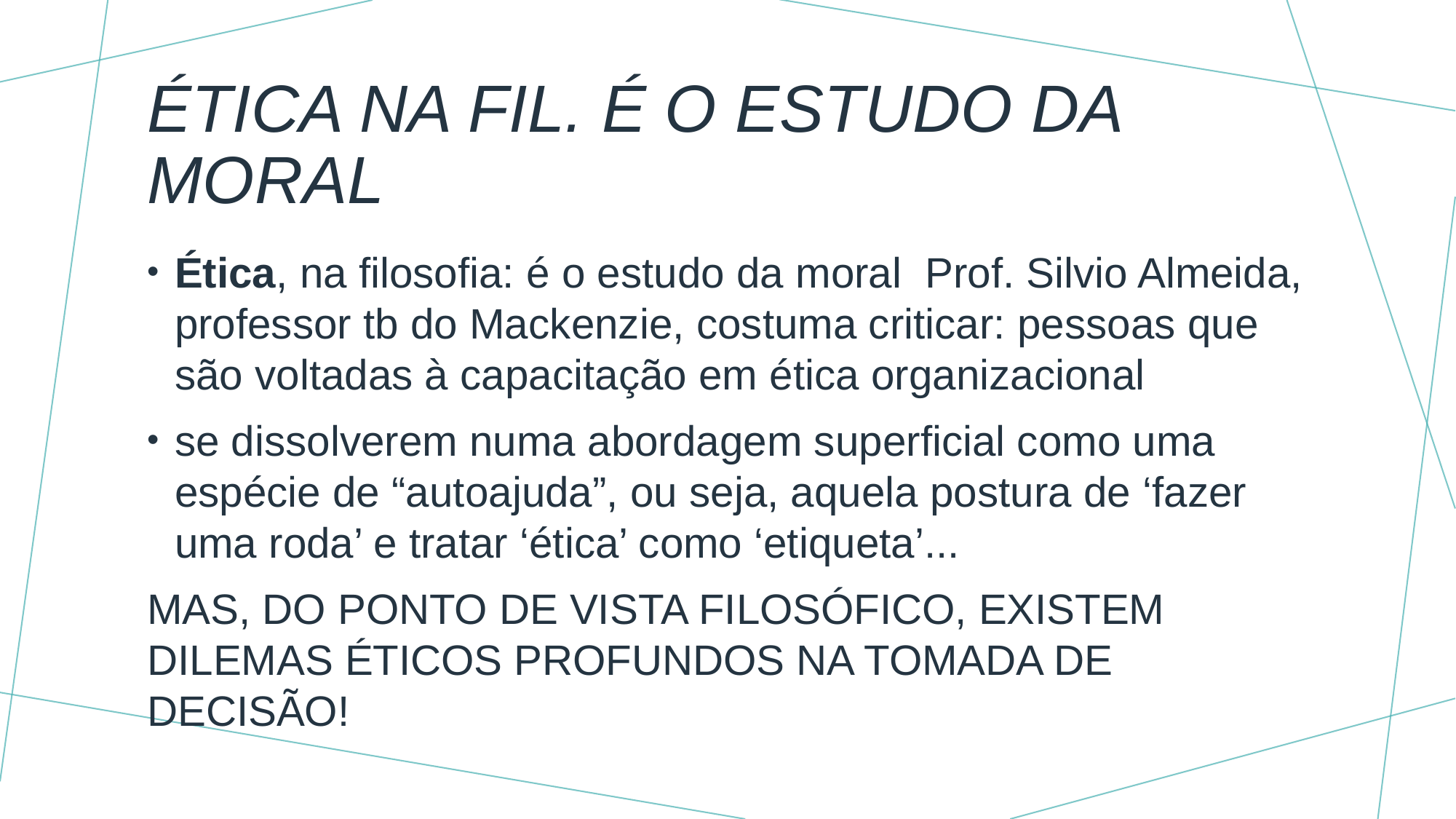

# ÉTICA NA FIL. É O ESTUDO DA MORAL
Ética, na filosofia: é o estudo da moral  Prof. Silvio Almeida, professor tb do Mackenzie, costuma criticar: pessoas que são voltadas à capacitação em ética organizacional
se dissolverem numa abordagem superficial como uma espécie de “autoajuda”, ou seja, aquela postura de ‘fazer uma roda’ e tratar ‘ética’ como ‘etiqueta’...
MAS, DO PONTO DE VISTA FILOSÓFICO, EXISTEM DILEMAS ÉTICOS PROFUNDOS NA TOMADA DE DECISÃO!